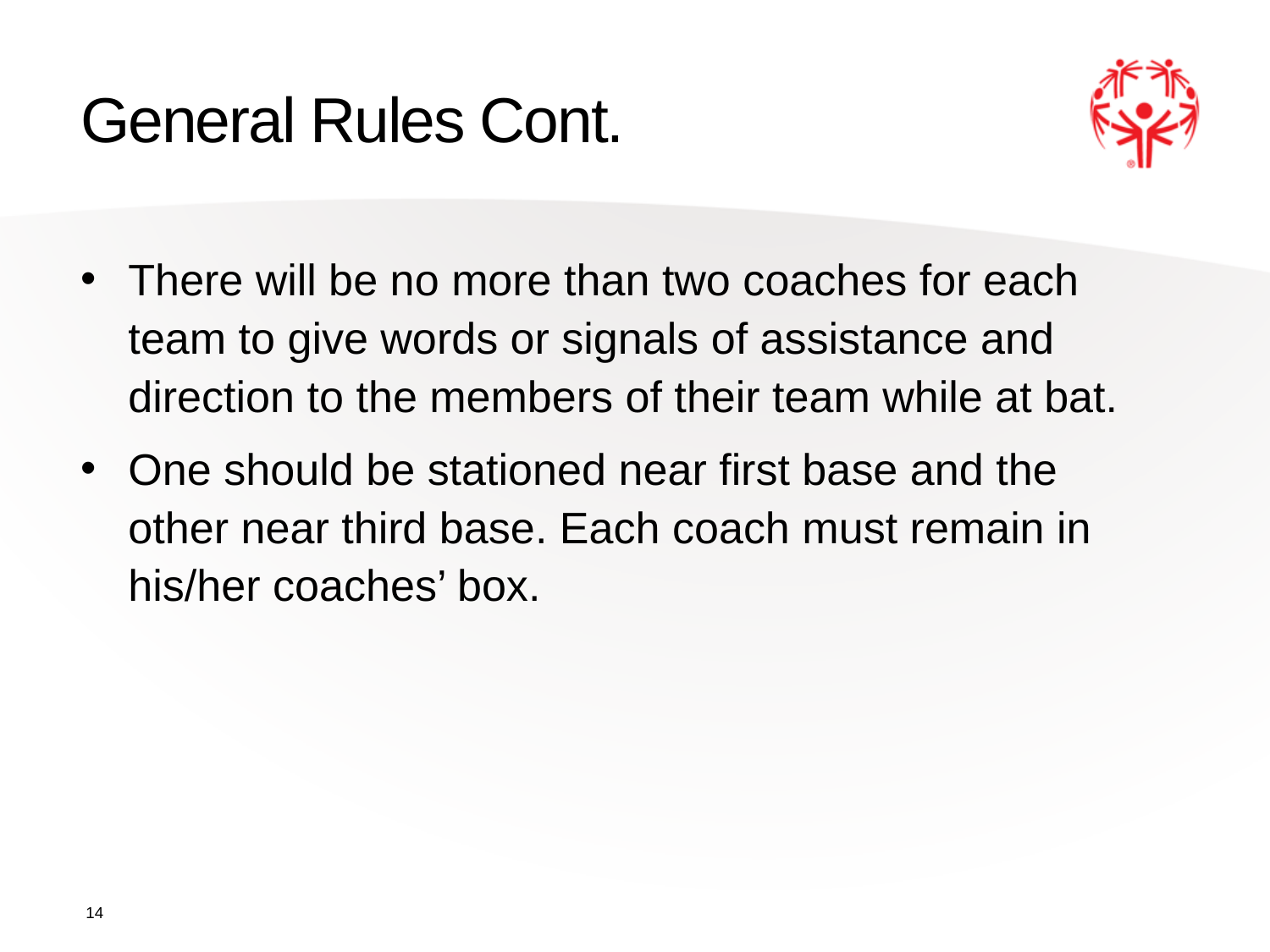

# General Rules Cont.
There will be no more than two coaches for each team to give words or signals of assistance and direction to the members of their team while at bat.
One should be stationed near first base and the other near third base. Each coach must remain in his/her coaches’ box.
14